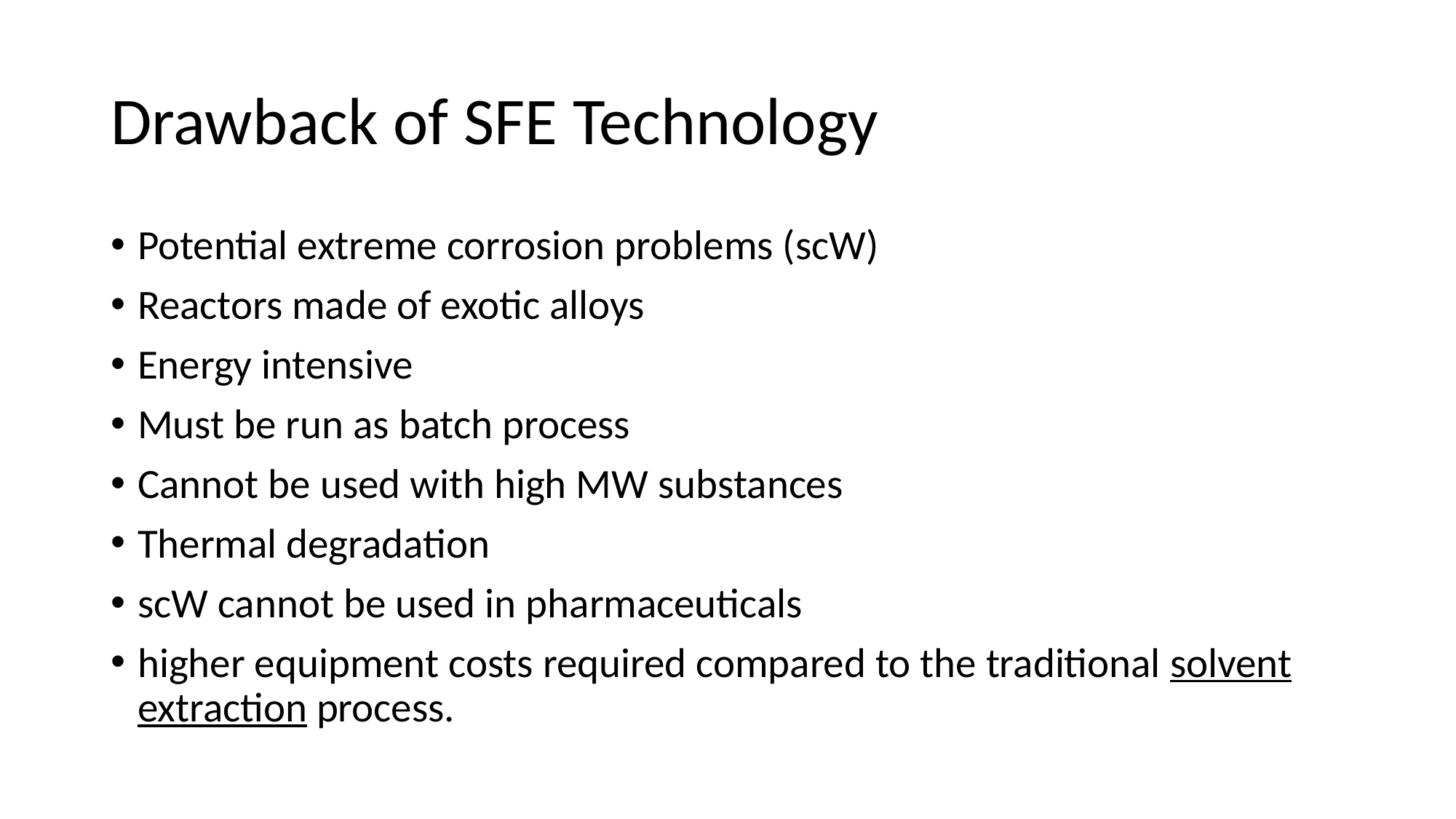

# Drawback of SFE Technology
Potential extreme corrosion problems (scW)
Reactors made of exotic alloys
Energy intensive
Must be run as batch process
Cannot be used with high MW substances
Thermal degradation
scW cannot be used in pharmaceuticals
higher equipment costs required compared to the traditional solvent extraction process.